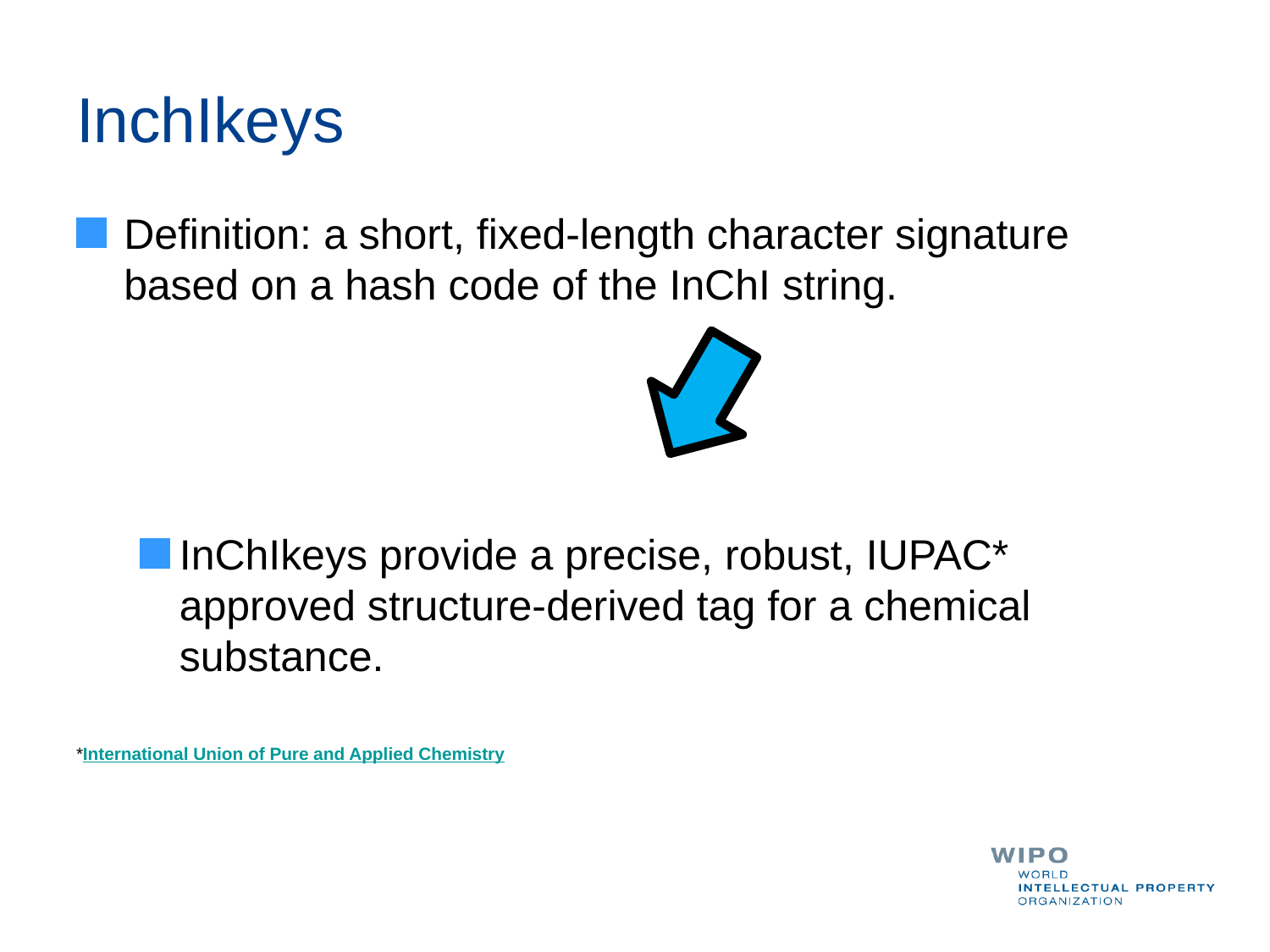

# InchIkeys
Definition: a short, fixed-length character signature based on a hash code of the InChI string.

InChIkeys provide a precise, robust, IUPAC* approved structure-derived tag for a chemical substance.

*International Union of Pure and Applied Chemistry